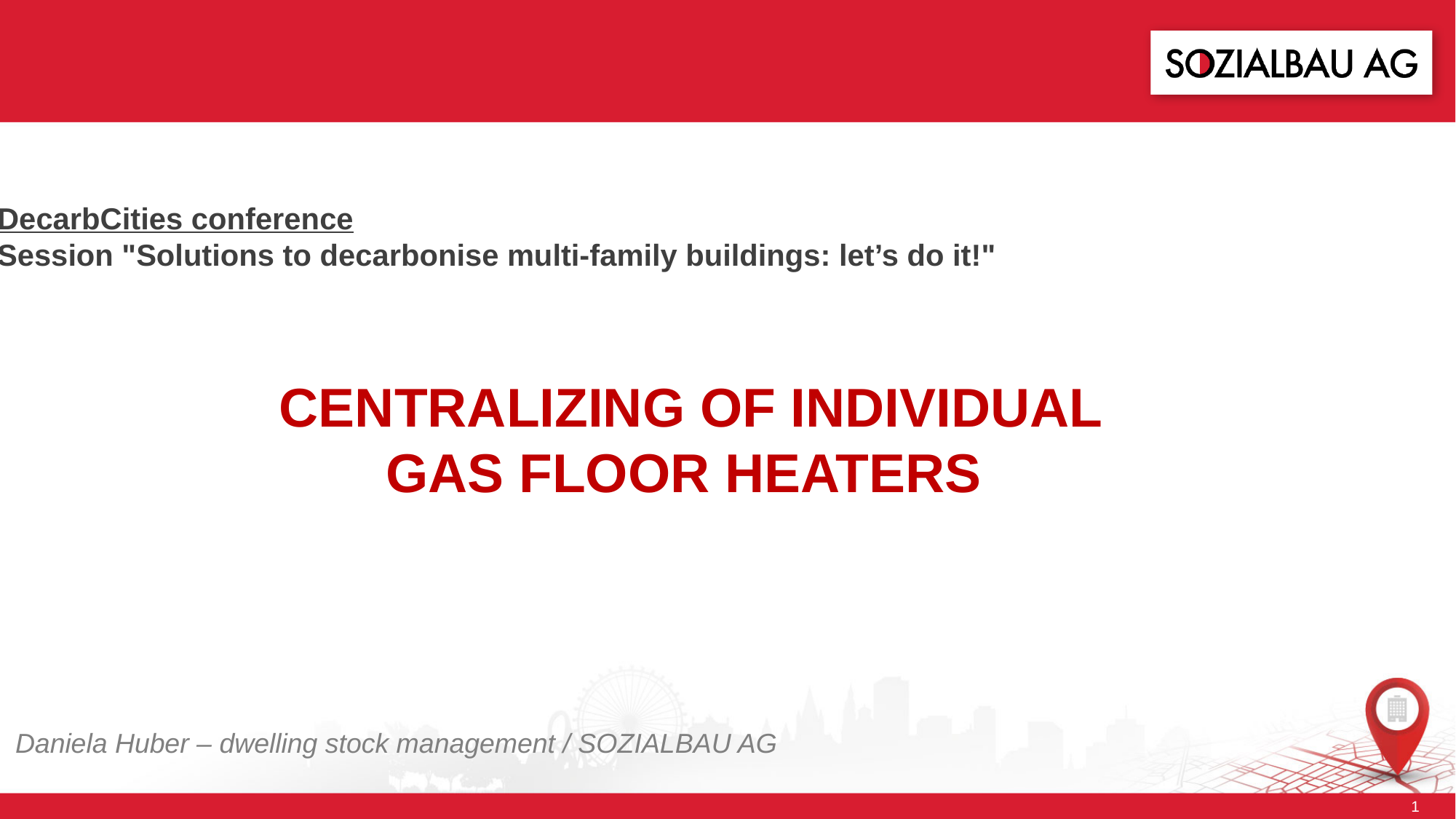

DecarbCities conference
Session "Solutions to decarbonise multi-family buildings: let’s do it!"
CENTRALIZING OF INDIVIDUAL
GAS Floor heaters
Daniela Huber – dwelling stock management / SOZIALBAU AG

1